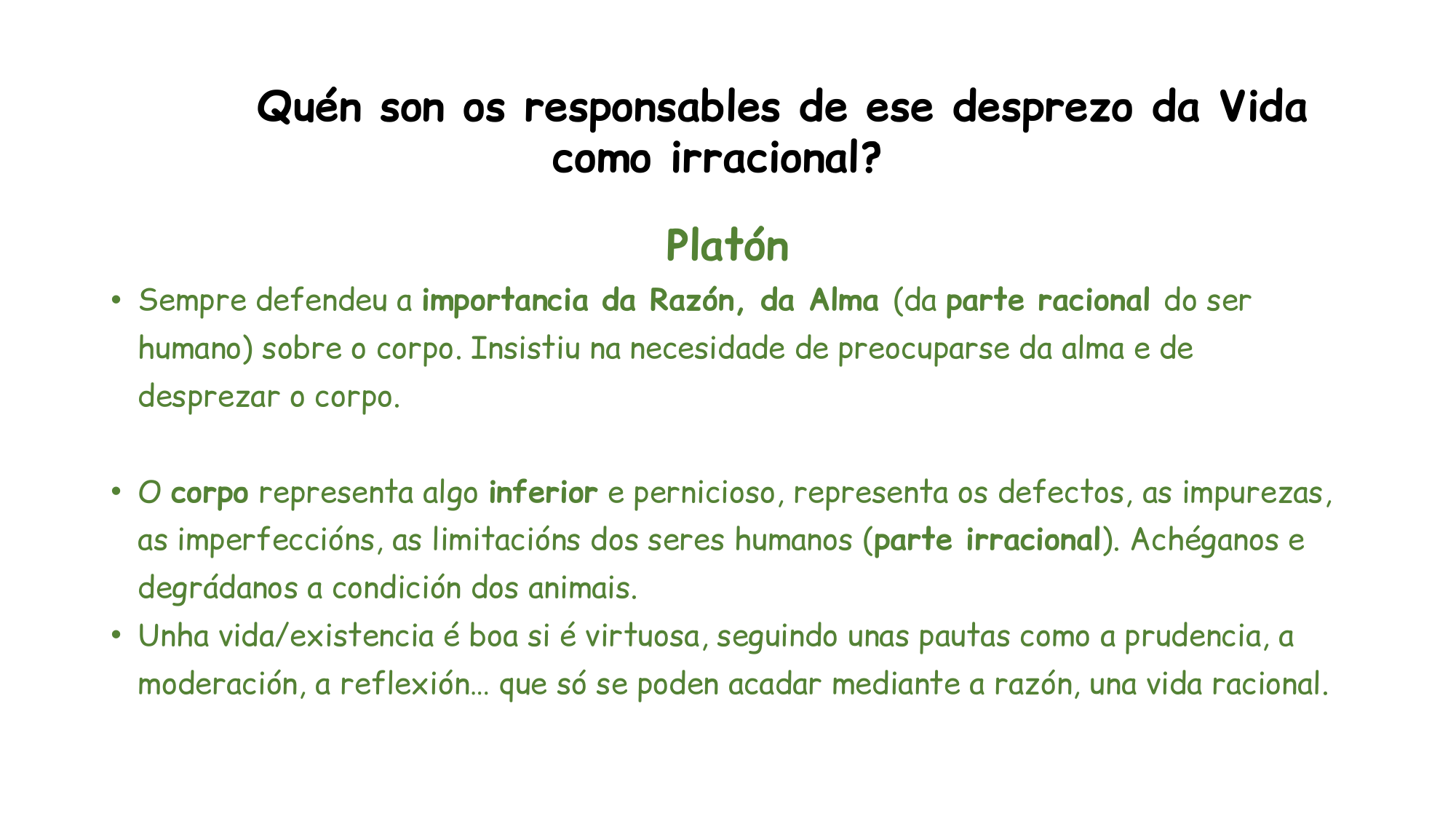

Quén son os responsables de ese desprezo da Vida como irracional?
Platón
Sempre defendeu a importancia da Razón, da Alma (da parte racional do ser
   humano) sobre o corpo. Insistiu na necesidade de preocuparse da alma e de
   desprezar o corpo.

O corpo representa algo inferior e pernicioso, representa os defectos, as impurezas,
   as imperfeccións, as limitacións dos seres humanos (parte irracional). Achéganos e
   degrádanos a condición dos animais.
Unha vida/existencia é boa si é virtuosa, seguindo unas pautas como a prudencia, a
   moderación, a reflexión… que só se poden acadar mediante a razón, una vida racional.